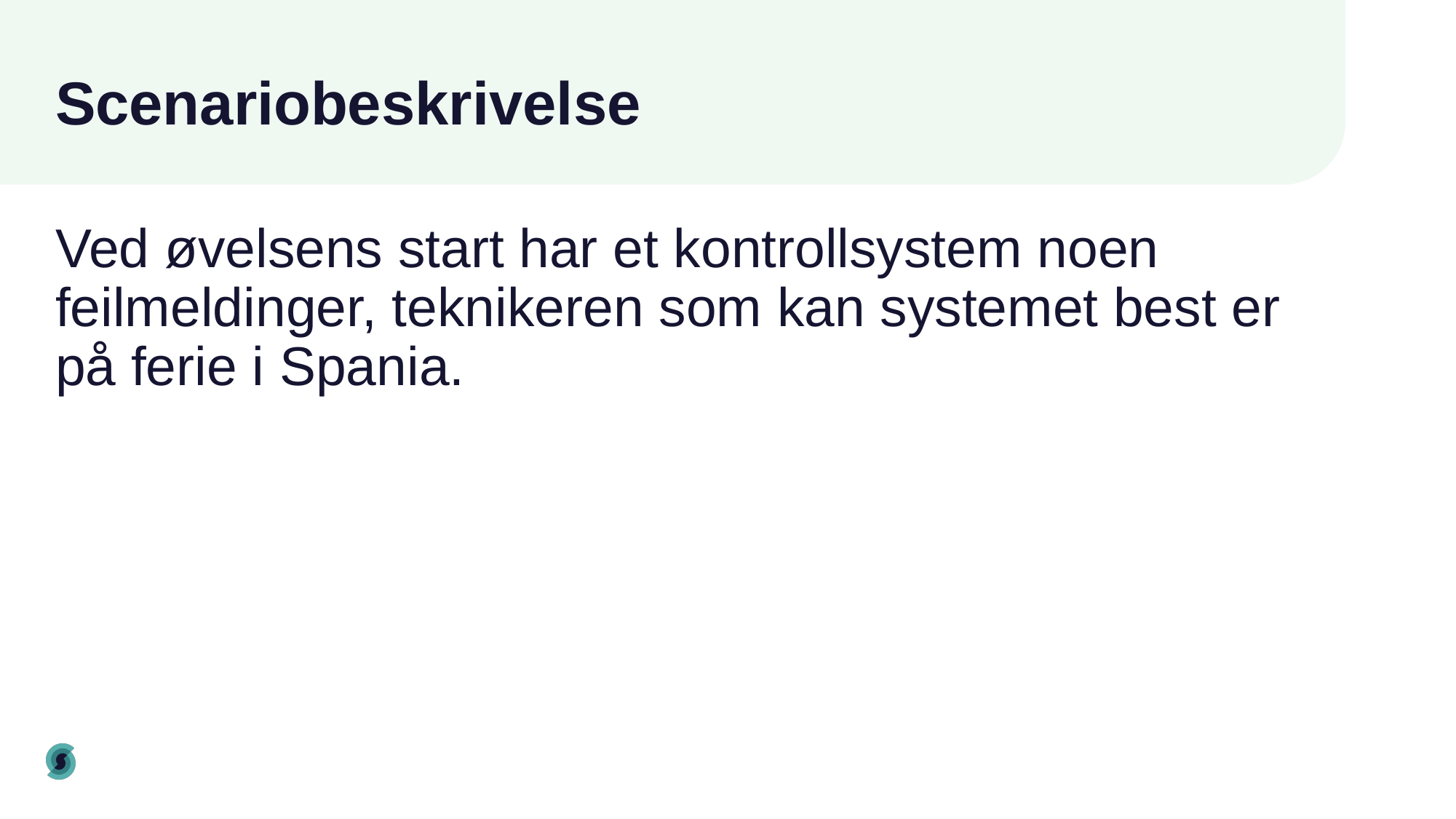

# Scenariobeskrivelse
Ved øvelsens start har et kontrollsystem noen feilmeldinger, teknikeren som kan systemet best er på ferie i Spania.